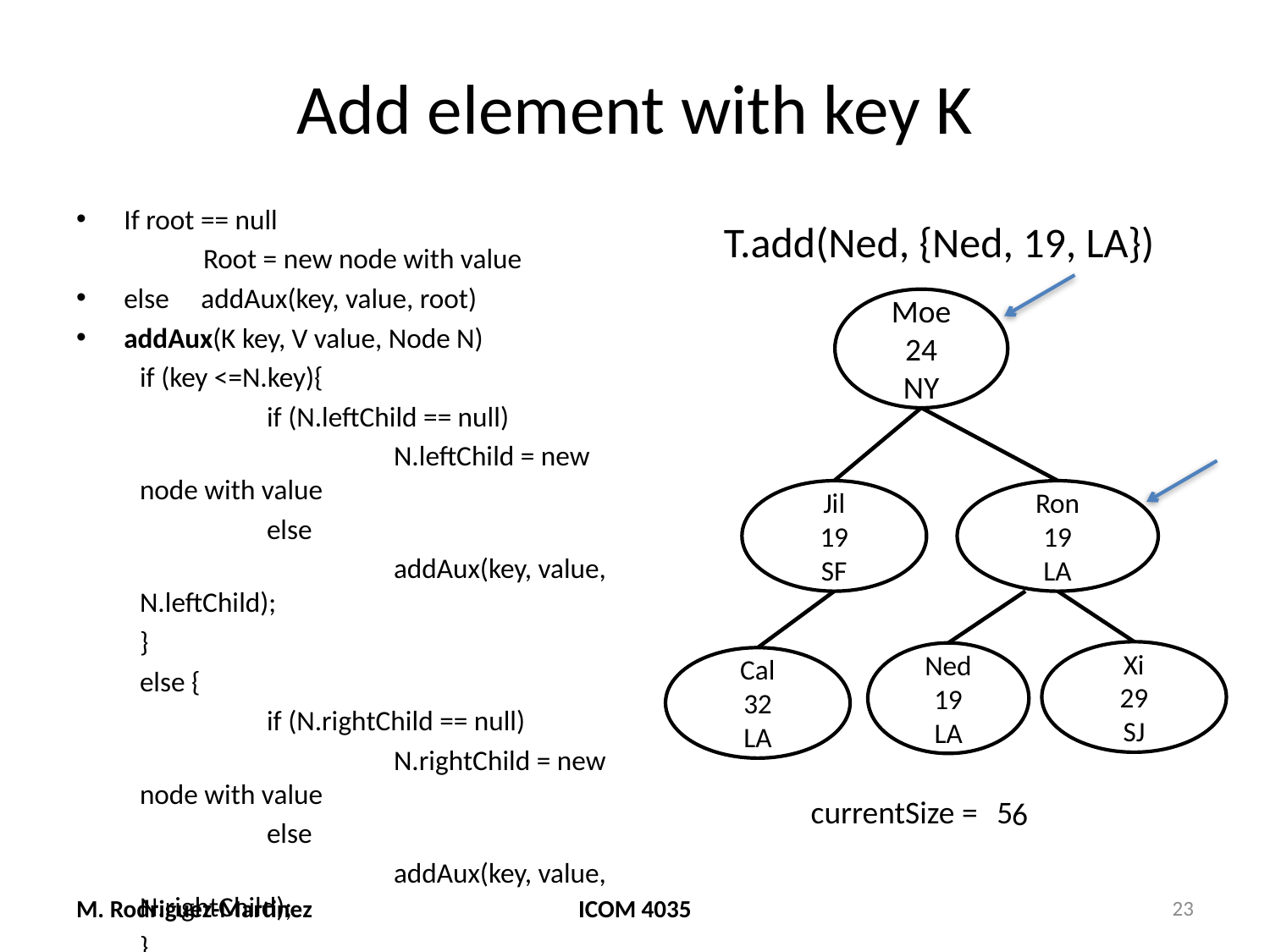

# Add element with key K
If root == null
Root = new node with value
else     addAux(key, value, root)
addAux(K key, V value, Node N)
if (key <=N.key){
	if (N.leftChild == null)
		N.leftChild = new node with value
	else
		addAux(key, value, N.leftChild);
}
else {
	if (N.rightChild == null)
		N.rightChild = new node with value
	else
		addAux(key, value, N.rightChild);
}
T.add(Ned, {Ned, 19, LA})
Moe
24
NY
Jil
19
SF
Ron
19
LA
Xi
29
SJ
Ned
19
LA
Cal
32
LA
currentSize =
5
6
M. Rodriguez-Martinez
ICOM 4035
23